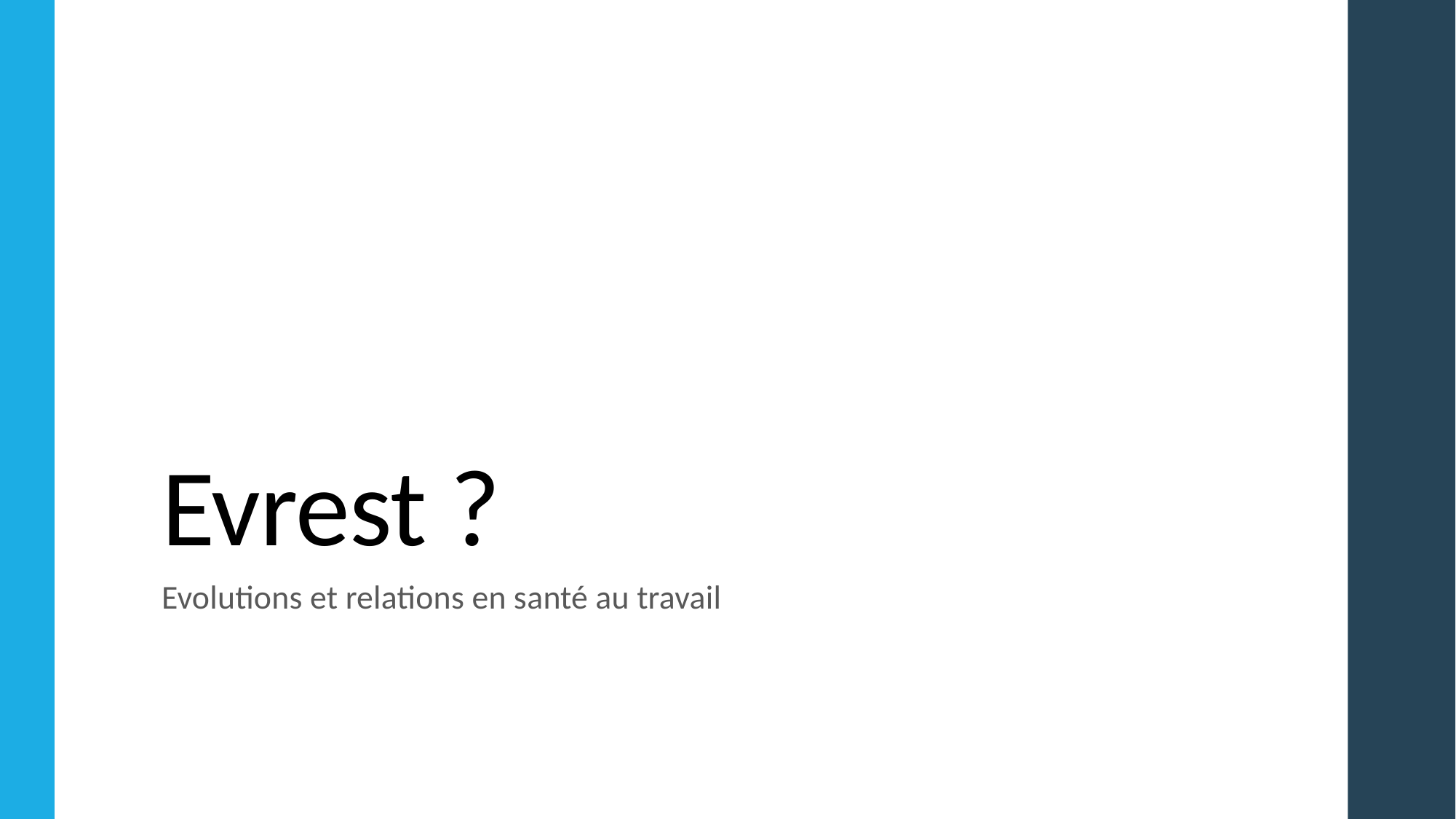

# Evrest ?
Evolutions et relations en santé au travail